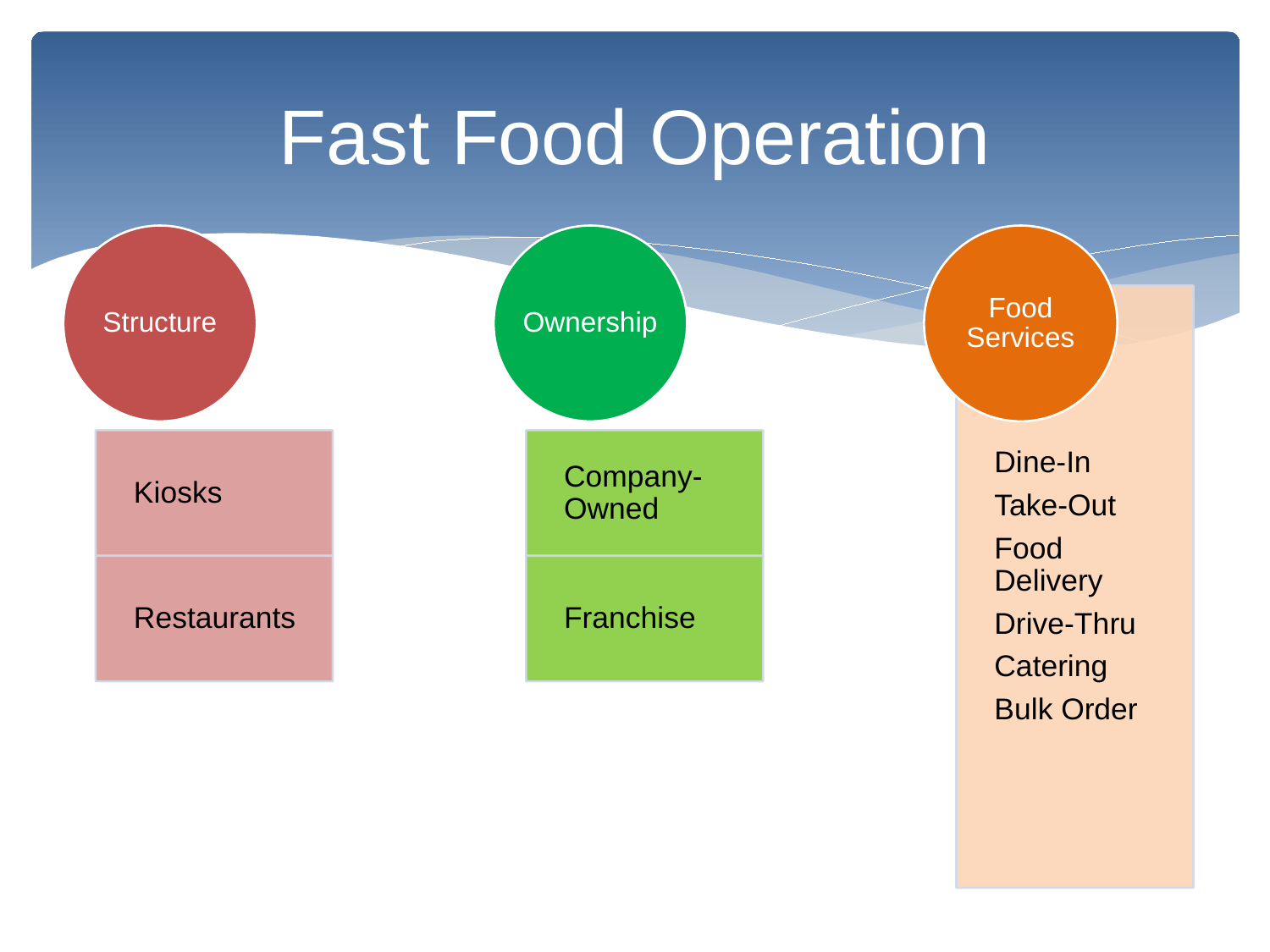

# Fast Food Operation
Kiosks
Restaurants
Structure
Company-Owned
Franchise
Ownership
Dine-In
Take-Out
Food Delivery
Drive-Thru
Catering
Bulk Order
Food Services